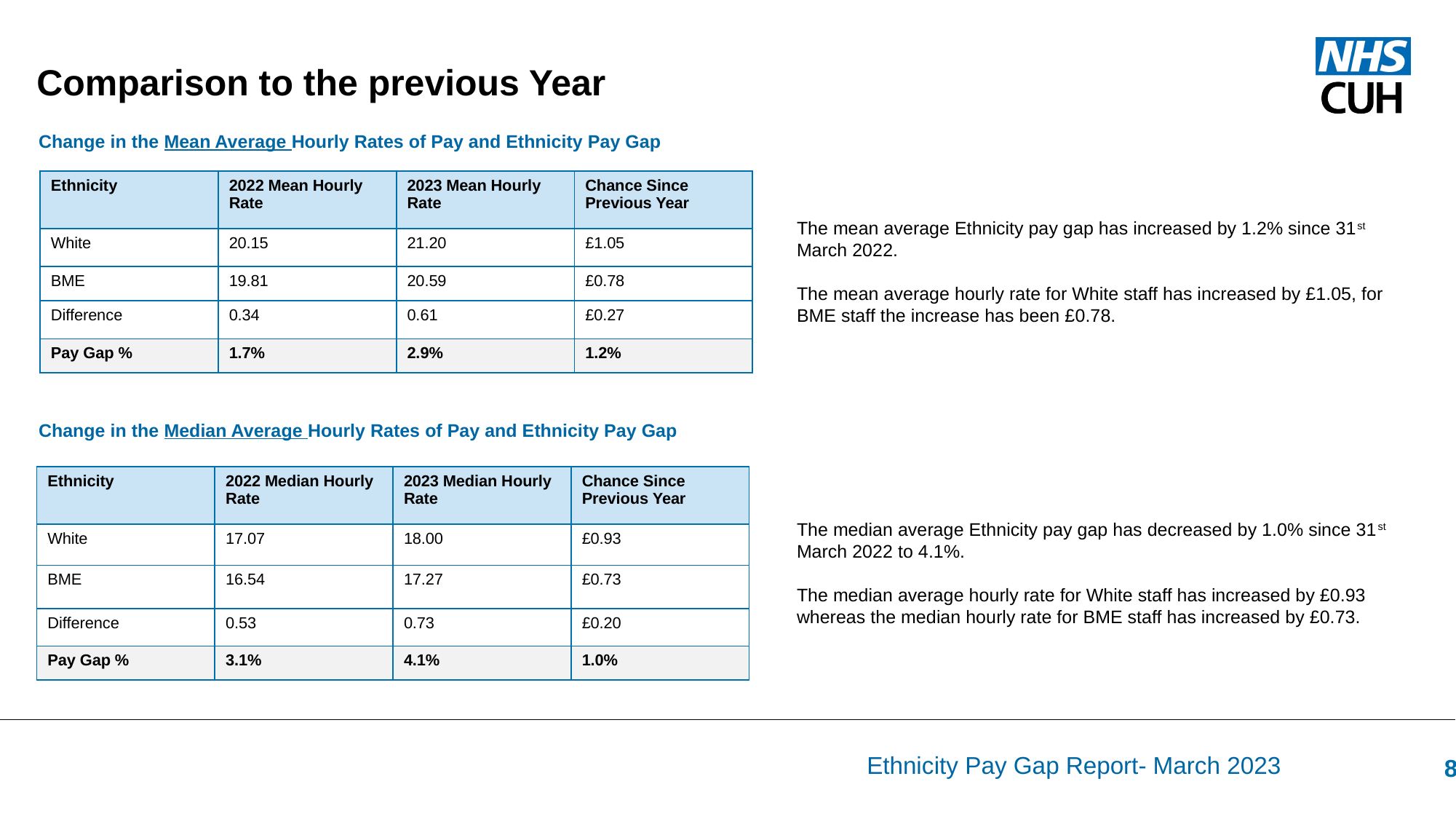

Comparison to the previous Year
Change in the Mean Average Hourly Rates of Pay and Ethnicity Pay Gap
| Ethnicity | 2022 Mean Hourly Rate | 2023 Mean Hourly Rate | Chance Since Previous Year |
| --- | --- | --- | --- |
| White | 20.15 | 21.20 | £1.05 |
| BME | 19.81 | 20.59 | £0.78 |
| Difference | 0.34 | 0.61 | £0.27 |
| Pay Gap % | 1.7% | 2.9% | 1.2% |
The mean average Ethnicity pay gap has increased by 1.2% since 31st March 2022.

The mean average hourly rate for White staff has increased by £1.05, for BME staff the increase has been £0.78.
Change in the Median Average Hourly Rates of Pay and Ethnicity Pay Gap
| Ethnicity | 2022 Median Hourly Rate | 2023 Median Hourly Rate | Chance Since Previous Year |
| --- | --- | --- | --- |
| White | 17.07 | 18.00 | £0.93 |
| BME | 16.54 | 17.27 | £0.73 |
| Difference | 0.53 | 0.73 | £0.20 |
| Pay Gap % | 3.1% | 4.1% | 1.0% |
The median average Ethnicity pay gap has decreased by 1.0% since 31st March 2022 to 4.1%.

The median average hourly rate for White staff has increased by £0.93 whereas the median hourly rate for BME staff has increased by £0.73.
Ethnicity Pay Gap Report- March 2023